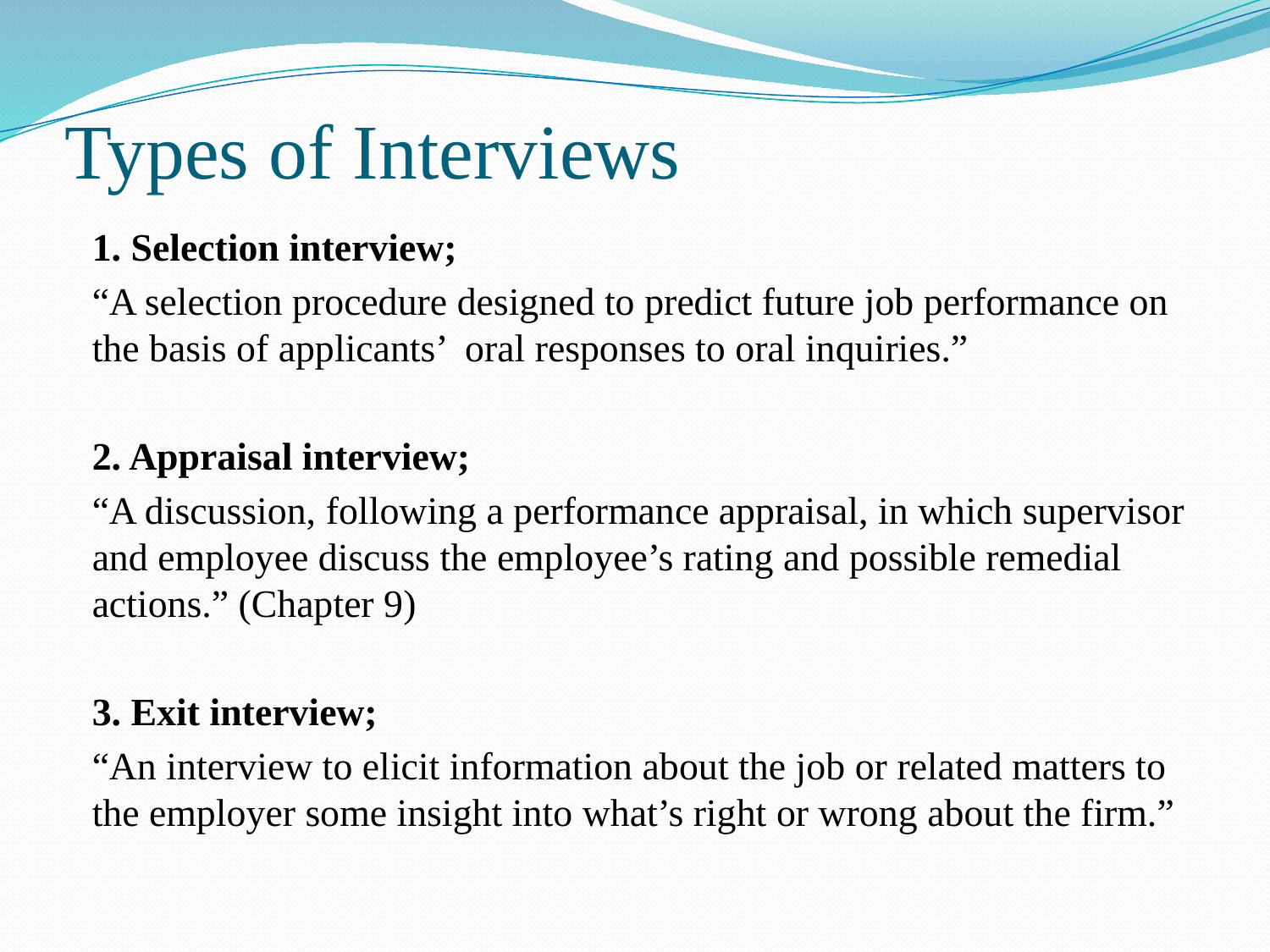

# Types of Interviews
1. Selection interview;
“A selection procedure designed to predict future job performance on the basis of applicants’  oral responses to oral inquiries.”

2. Appraisal interview;
“A discussion, following a performance appraisal, in which supervisor and employee discuss the employee’s rating and possible remedial actions.” (Chapter 9)

3. Exit interview;
“An interview to elicit information about the job or related matters to the employer some insight into what’s right or wrong about the firm.”